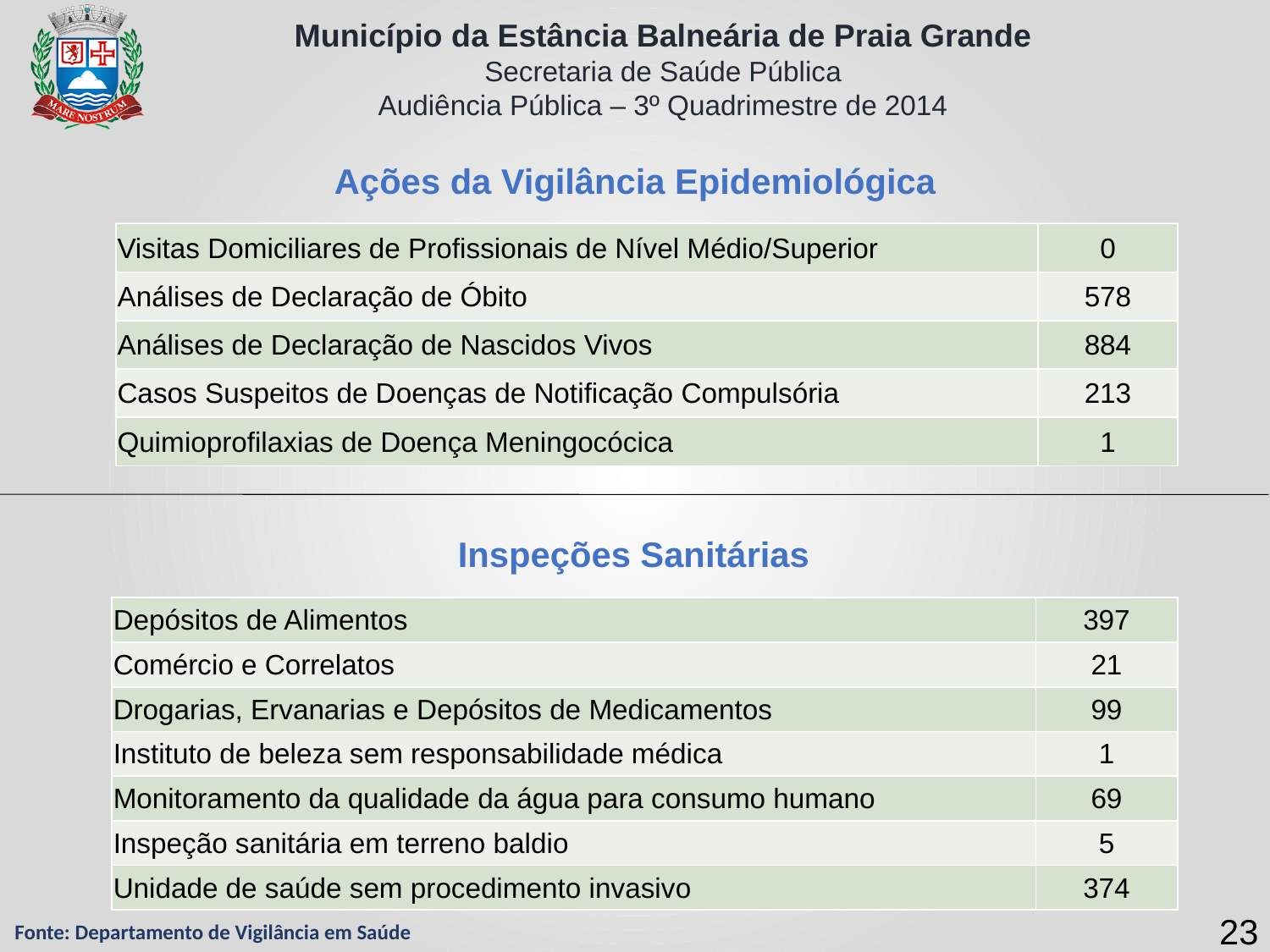

Ações da Vigilância Epidemiológica
| Visitas Domiciliares de Profissionais de Nível Médio/Superior | 0 |
| --- | --- |
| Análises de Declaração de Óbito | 578 |
| Análises de Declaração de Nascidos Vivos | 884 |
| Casos Suspeitos de Doenças de Notificação Compulsória | 213 |
| Quimioprofilaxias de Doença Meningocócica | 1 |
Inspeções Sanitárias
| Depósitos de Alimentos | 397 |
| --- | --- |
| Comércio e Correlatos | 21 |
| Drogarias, Ervanarias e Depósitos de Medicamentos | 99 |
| Instituto de beleza sem responsabilidade médica | 1 |
| Monitoramento da qualidade da água para consumo humano | 69 |
| Inspeção sanitária em terreno baldio | 5 |
| Unidade de saúde sem procedimento invasivo | 374 |
23
Fonte: Departamento de Vigilância em Saúde